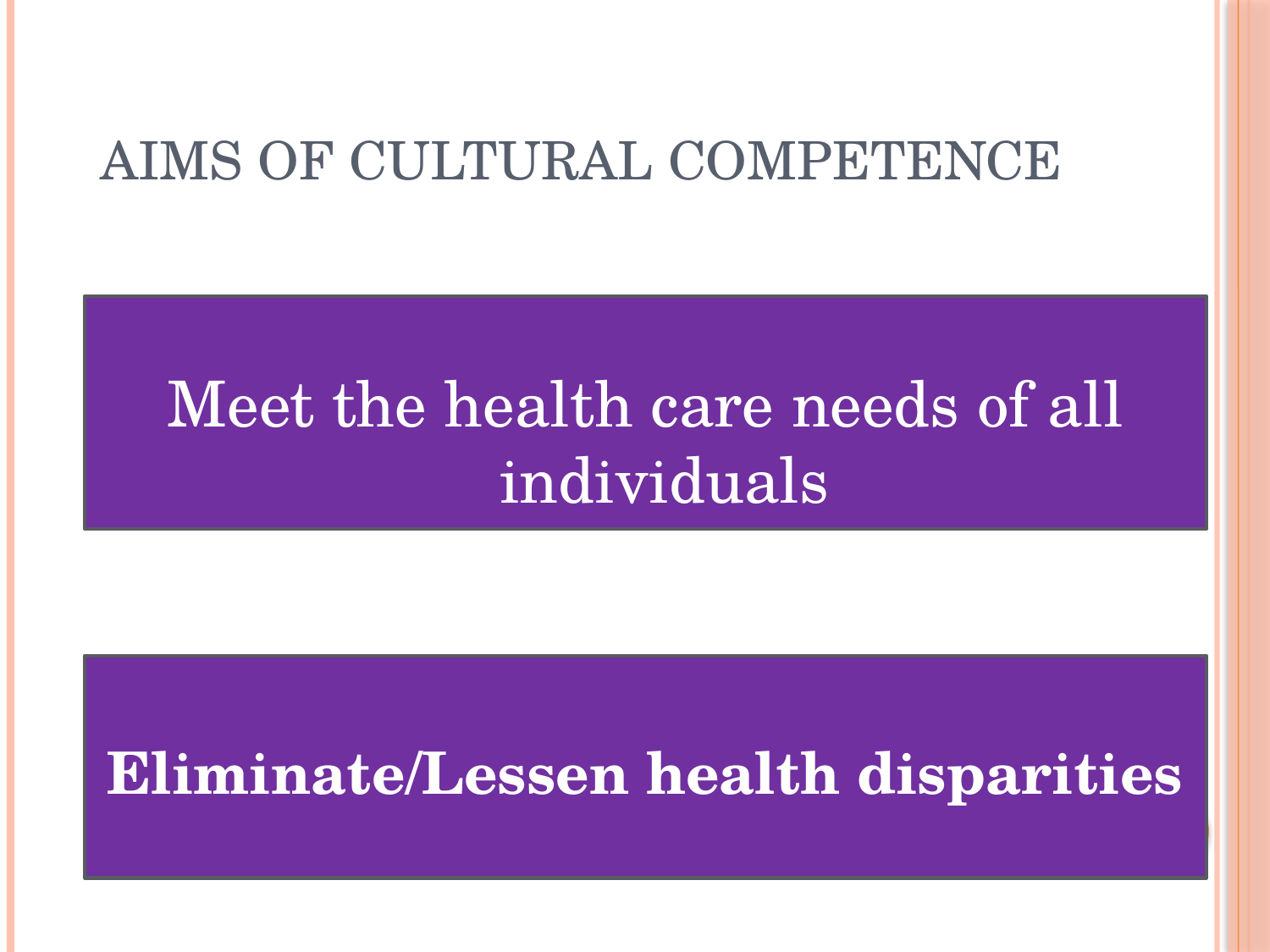

# Aims of Cultural Competence

Meet the health care needs of all individuals

Eliminate/Lessen health disparities